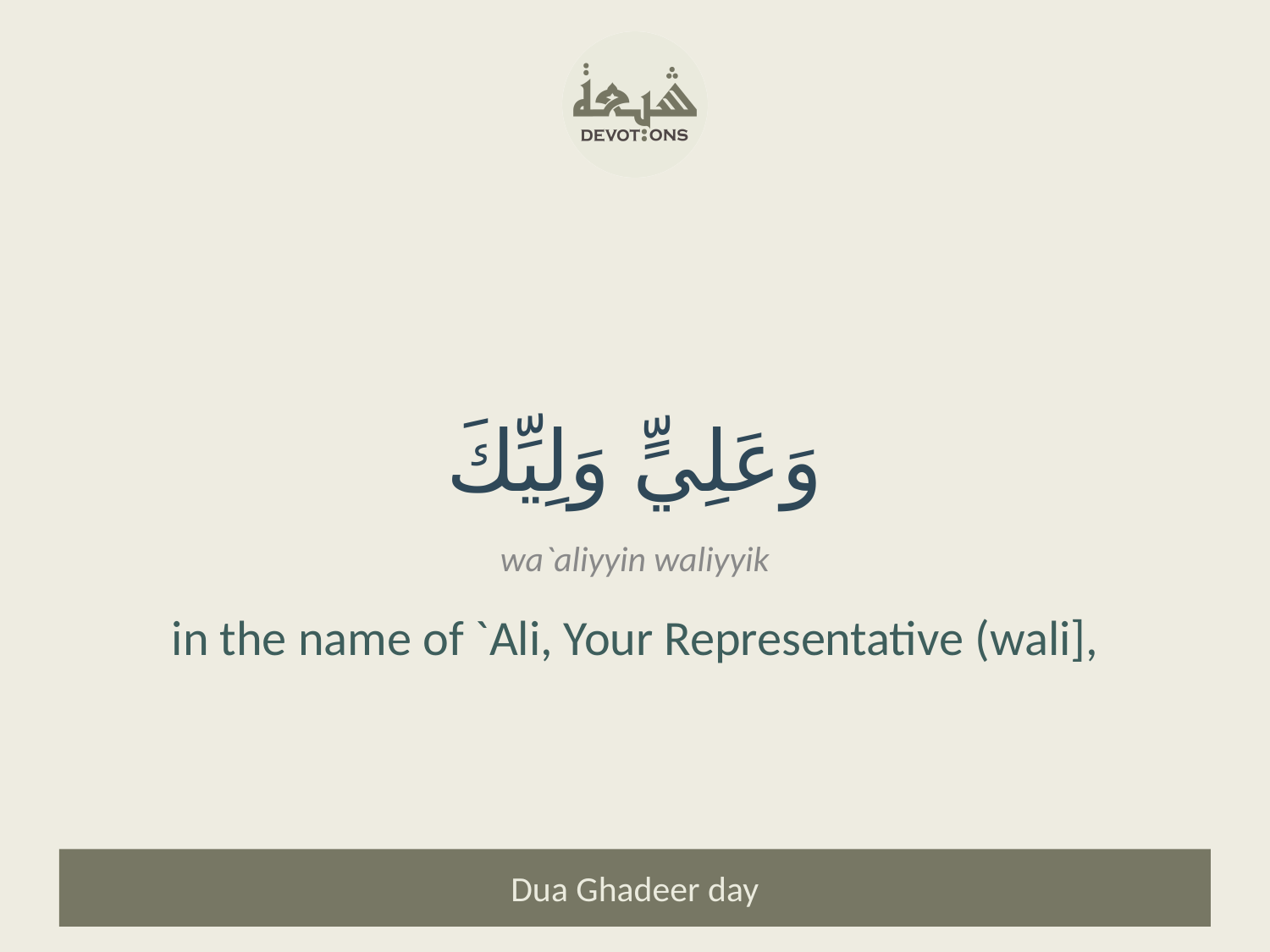

وَعَلِيٍّ وَلِيِّكَ
wa`aliyyin waliyyik
in the name of `Ali, Your Representative (wali],
Dua Ghadeer day